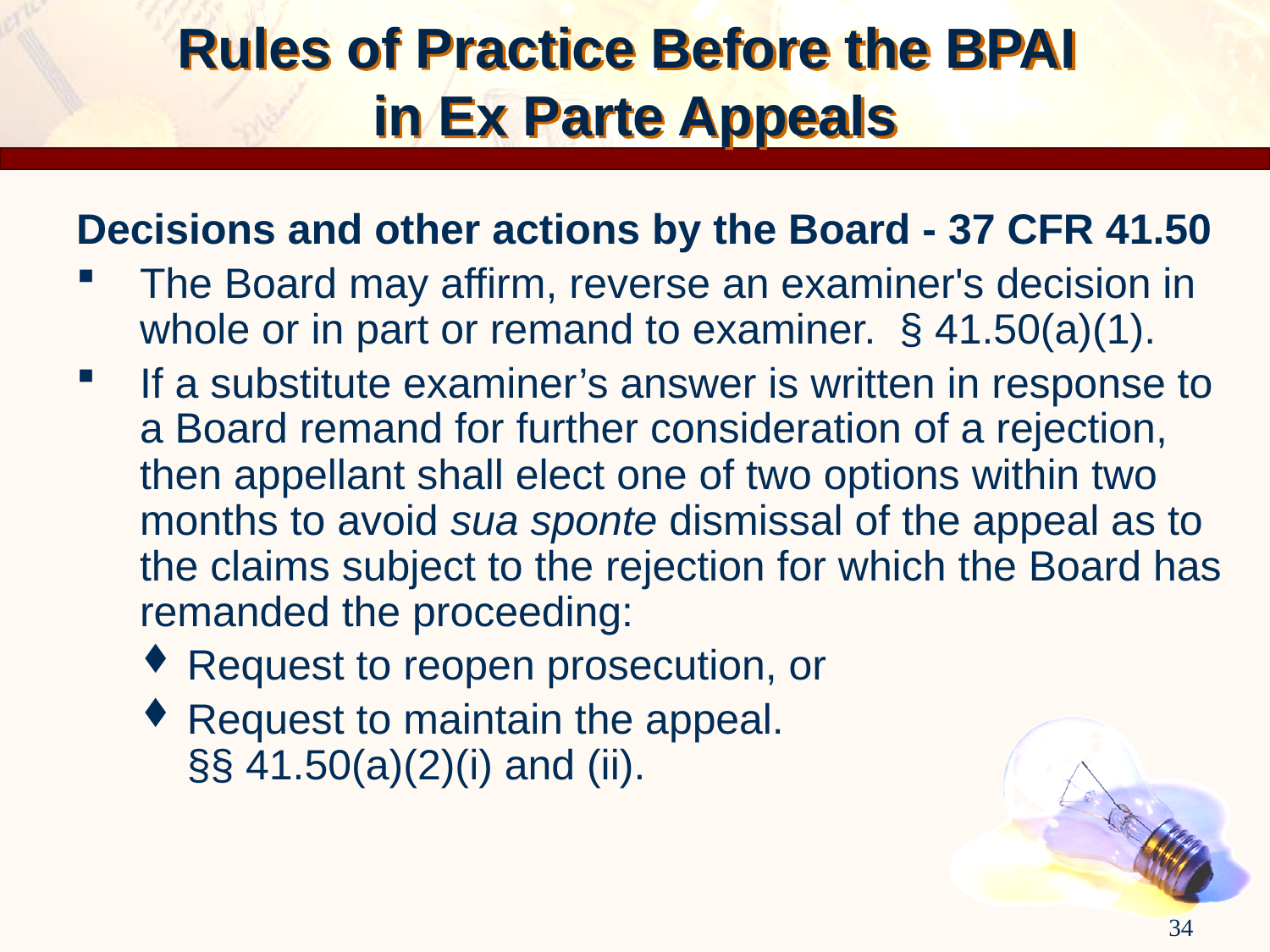

Rules of Practice Before the BPAI
in Ex Parte Appeals
Decisions and other actions by the Board - 37 CFR 41.50
The Board may affirm, reverse an examiner's decision in whole or in part or remand to examiner.  § 41.50(a)(1).
If a substitute examiner’s answer is written in response to a Board remand for further consideration of a rejection, then appellant shall elect one of two options within two months to avoid sua sponte dismissal of the appeal as to the claims subject to the rejection for which the Board has remanded the proceeding:
Request to reopen prosecution, or
Request to maintain the appeal.
§§ 41.50(a)(2)(i) and (ii).

34